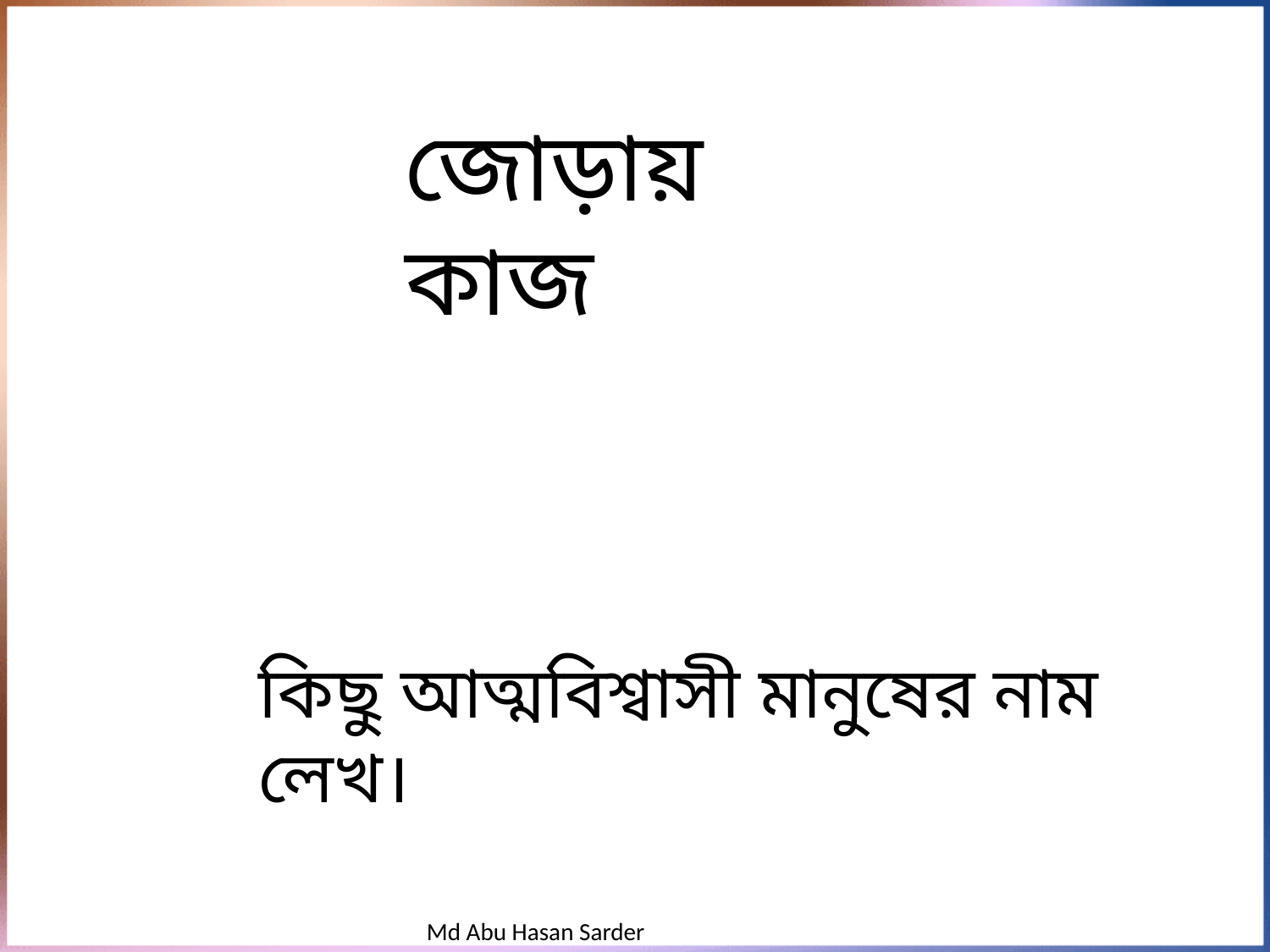

জোড়ায় কাজ
কিছু আত্মবিশ্বাসী মানুষের নাম লেখ।